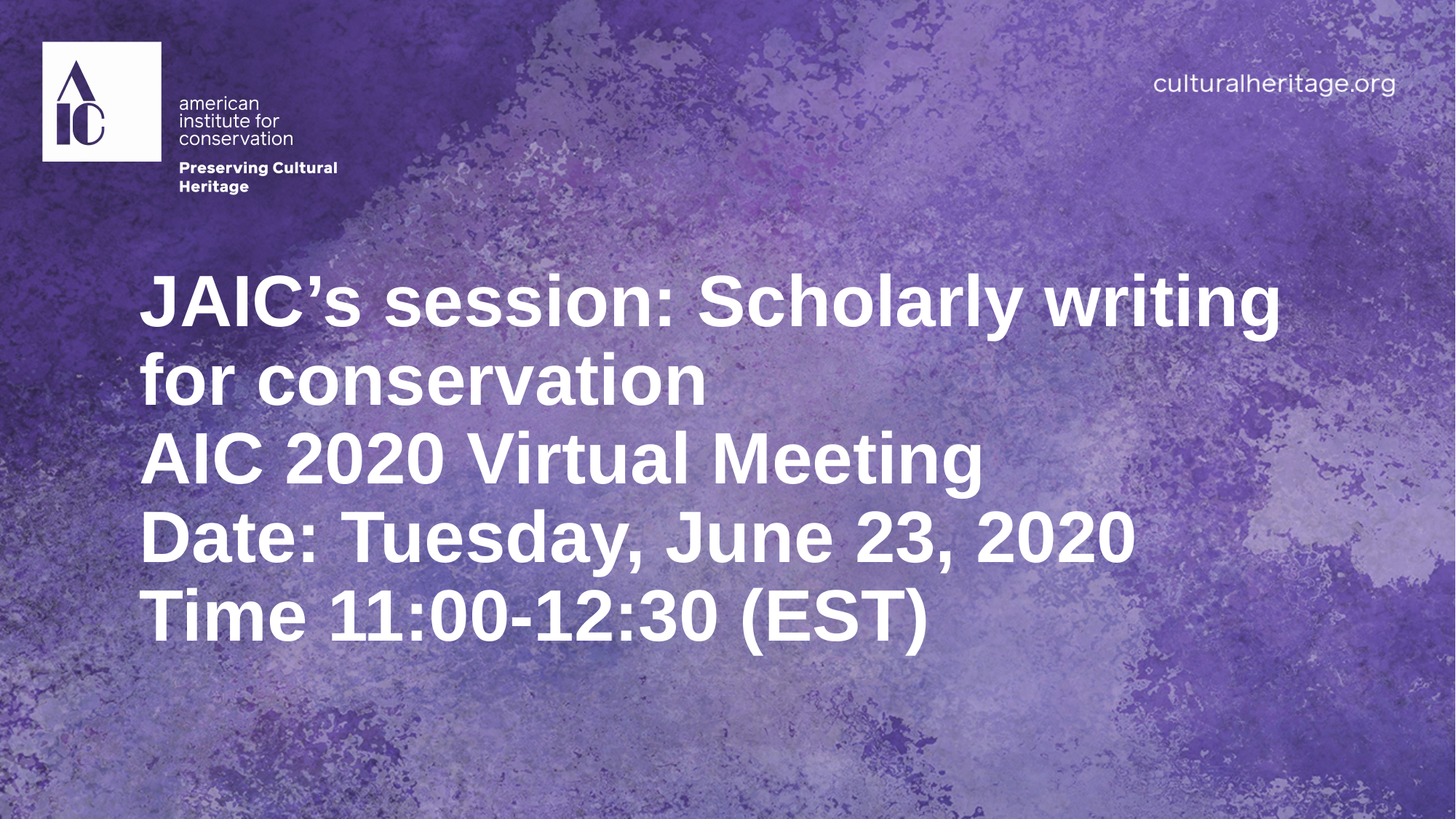

# JAIC’s session: Scholarly writing for conservation AIC 2020 Virtual Meeting Date: Tuesday, June 23, 2020  Time 11:00-12:30 (EST)